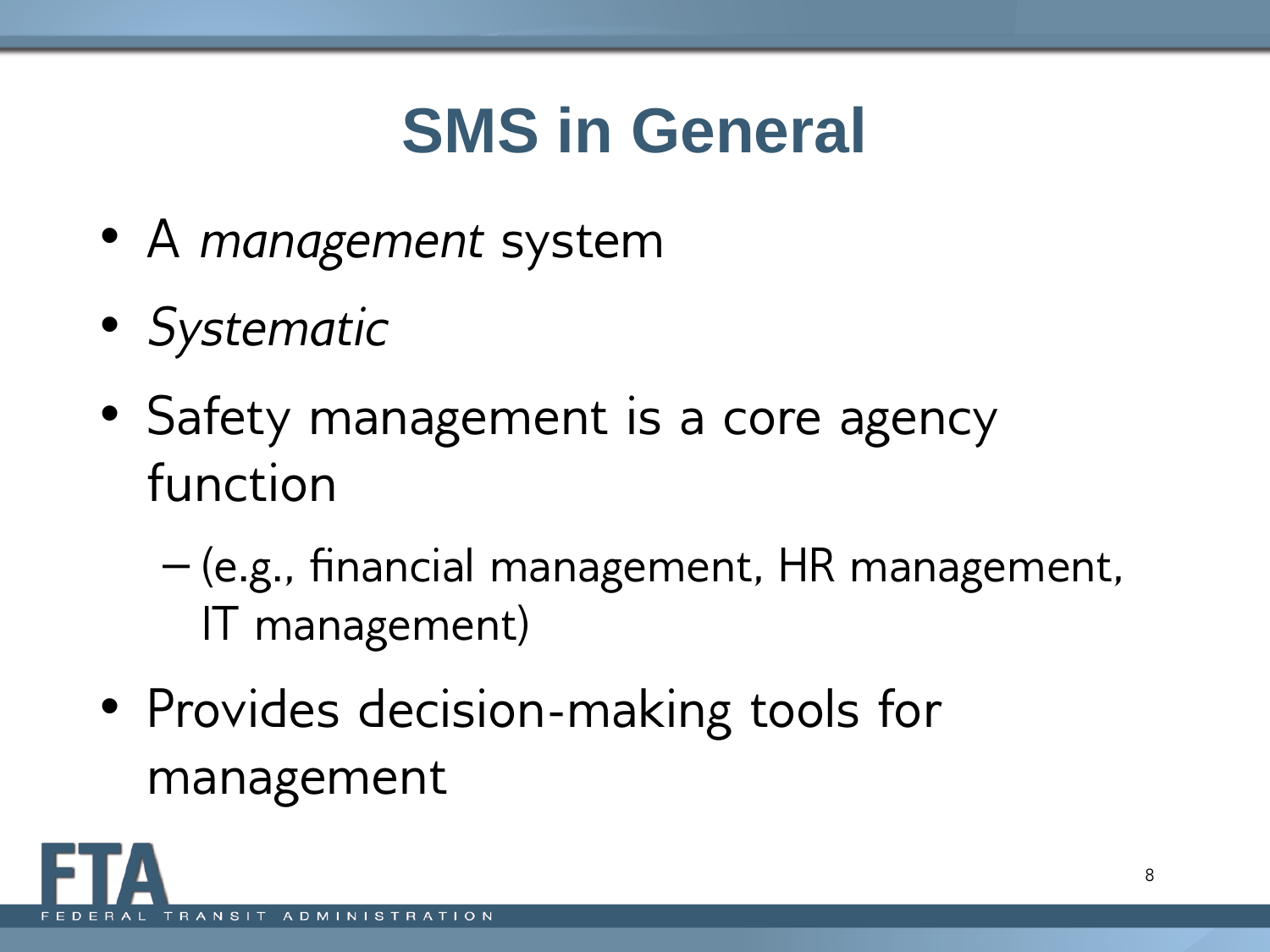

# SMS in General
A management system
Systematic
Safety management is a core agency function
(e.g., financial management, HR management, IT management)
Provides decision-making tools for management